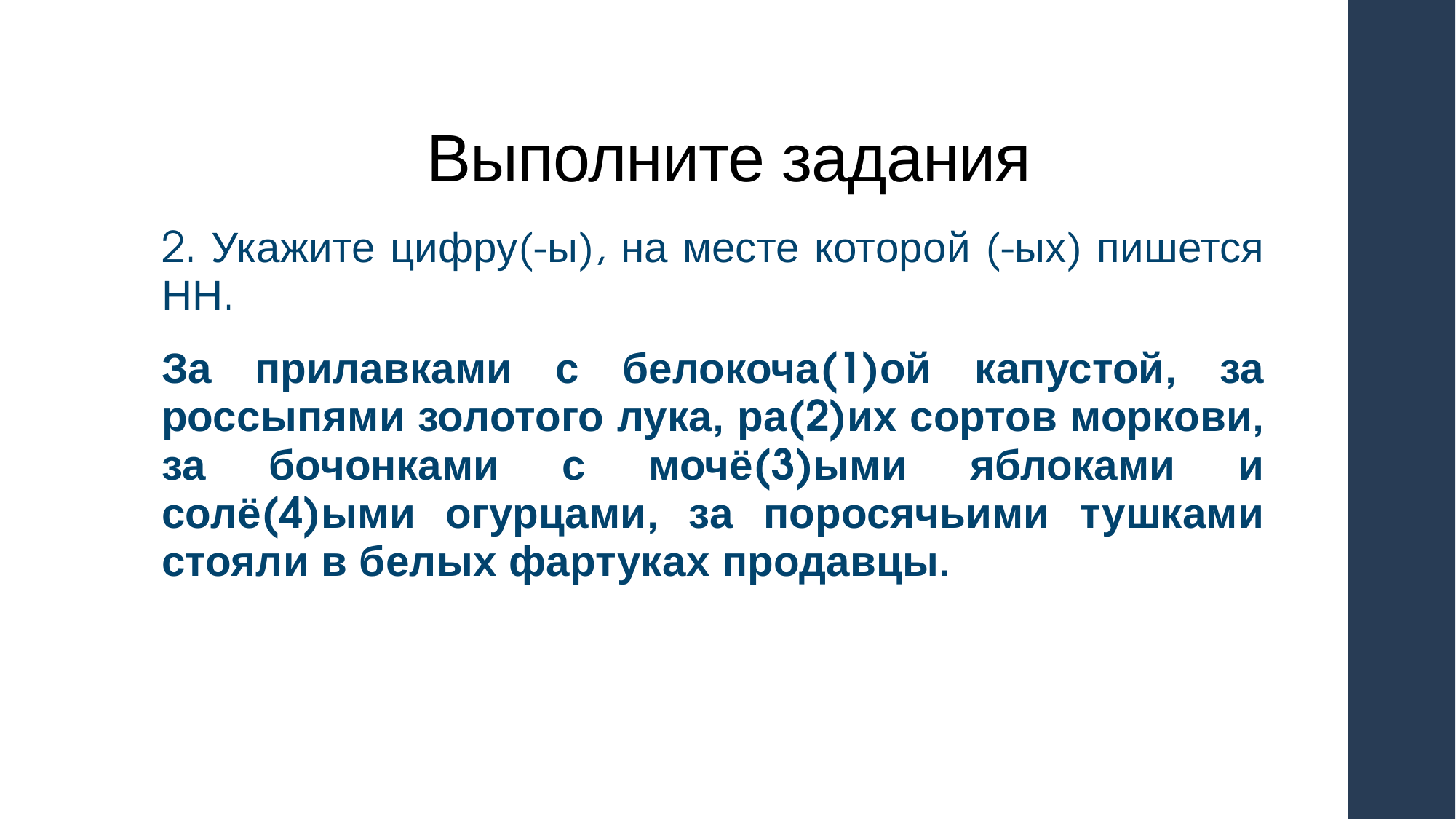

# Выполните задания
2. Укажите цифру(-ы), на месте которой (-ых) пишется НН.
За прилавками с белокоча(1)ой капустой, за россыпями золотого лука, ра(2)их сортов моркови, за бочонками с мочё(3)ыми яблоками и солё(4)ыми огурцами, за поросячьими тушками стояли в белых фартуках продавцы.